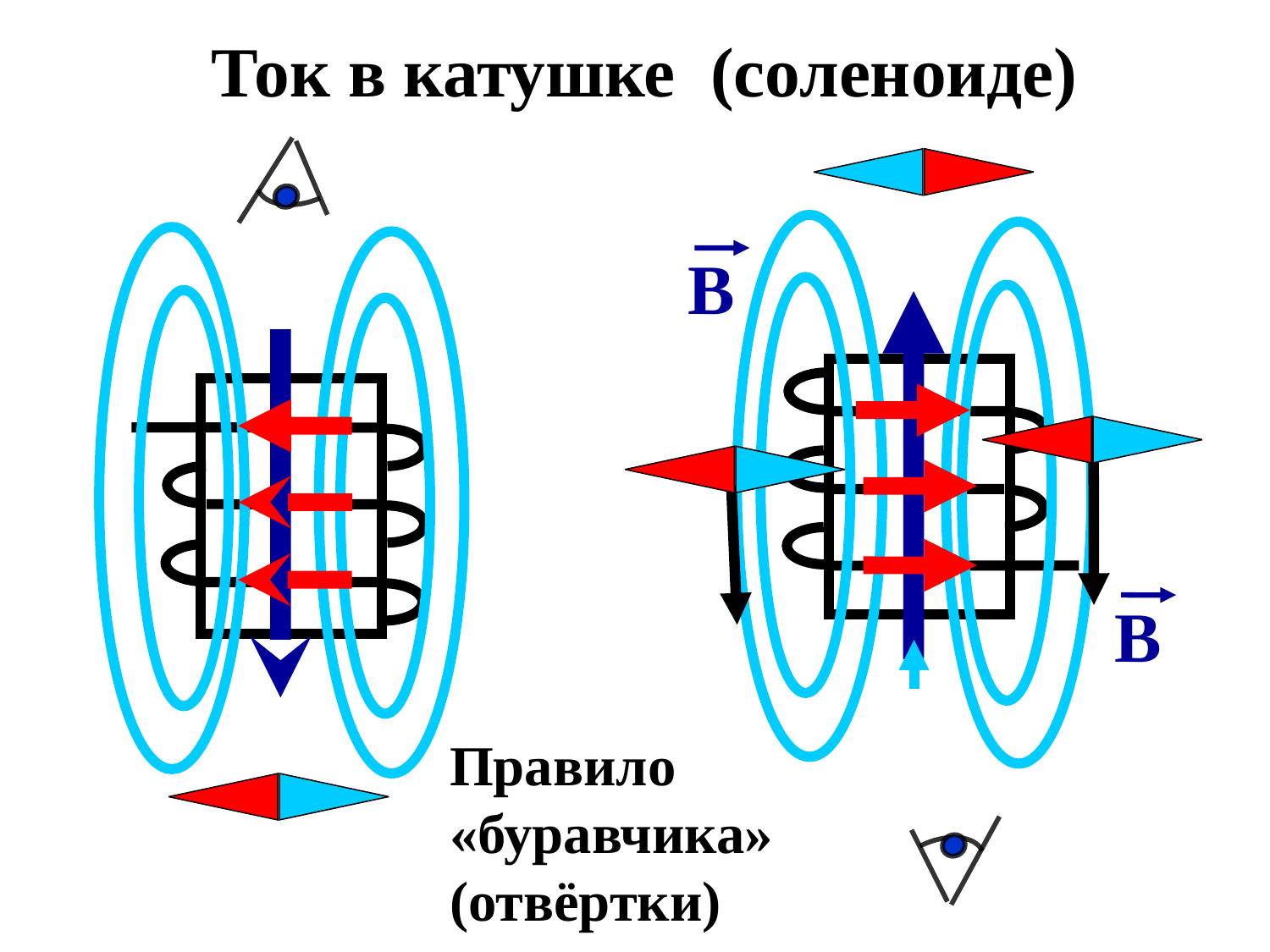

Ток в катушке  (соленоиде)

B

B

Правило «буравчика» (отвёртки)